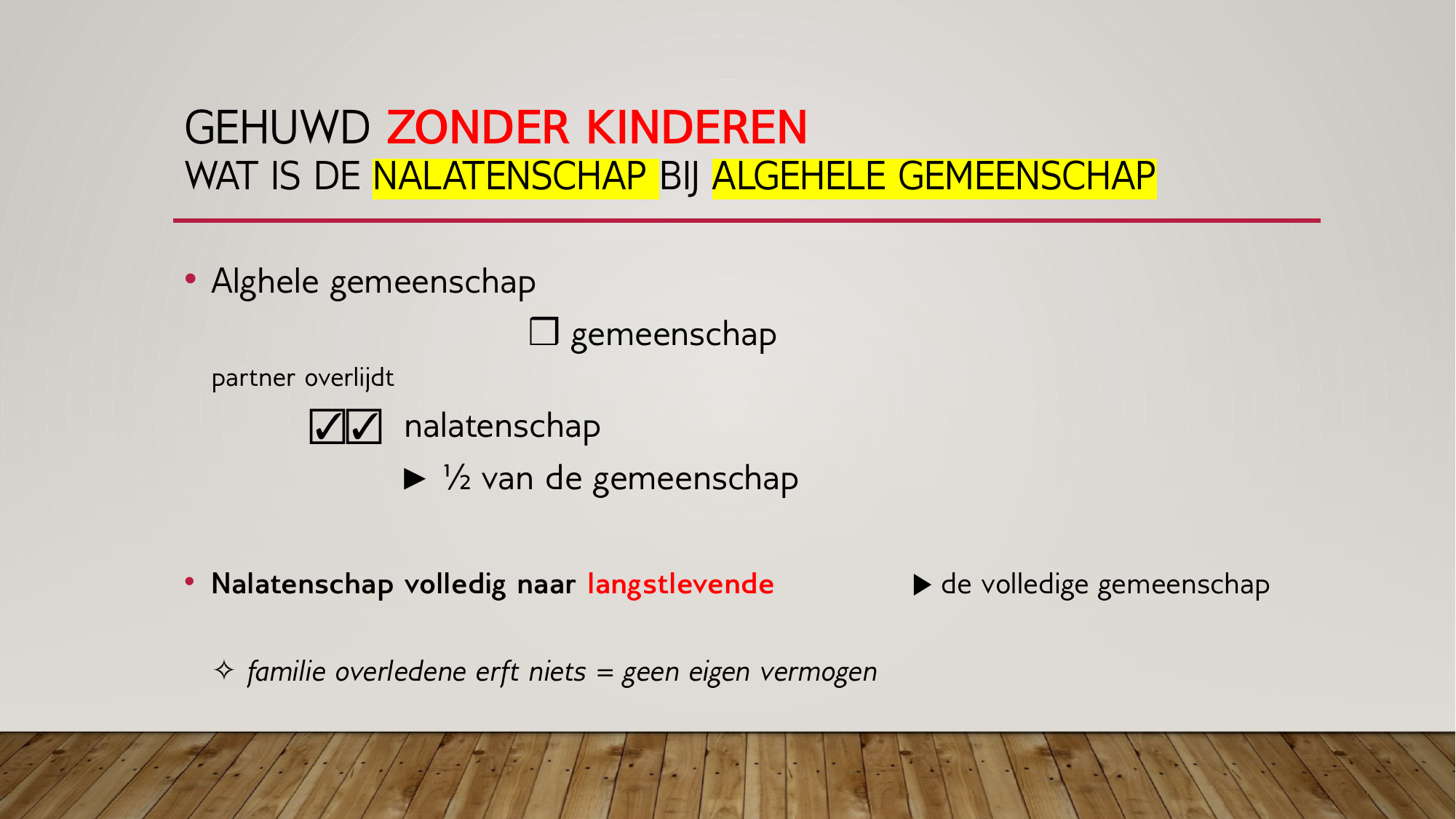

# Gehuwd zonder kinderen wat is de nalatenschap bij algehele gemeenschap
Alghele gemeenschap
		         ❒ gemeenschap
partner overlijdt
         ☑☑︎  nalatenschap
	       ► ½ van de gemeenschap
Nalatenschap volledig naar langstlevende              ▶︎ de volledige gemeenschap
✧ familie overledene erft niets = geen eigen vermogen